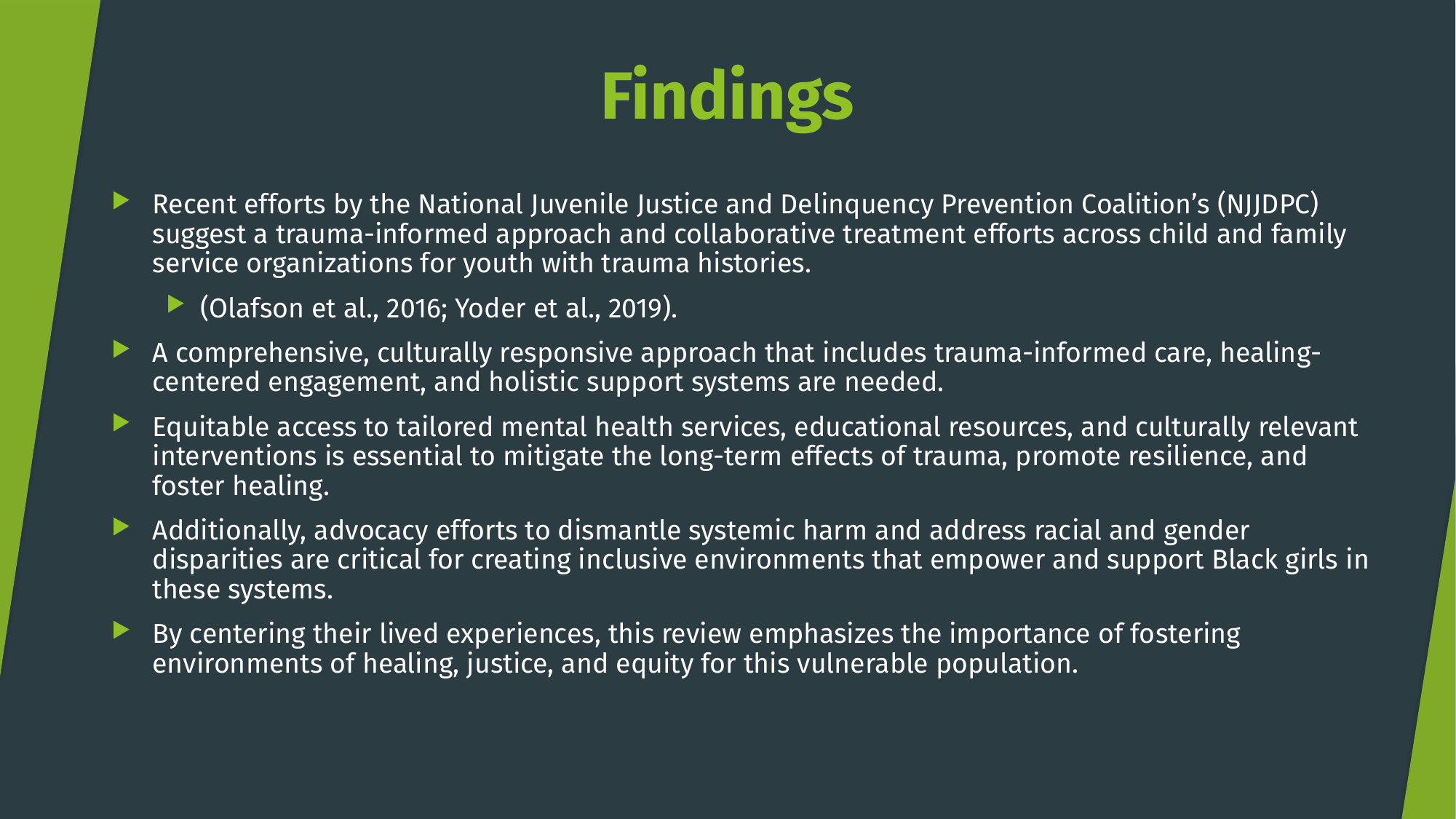

# Findings
Recent efforts by the National Juvenile Justice and Delinquency Prevention Coalition’s (NJJDPC) suggest a trauma-informed approach and collaborative treatment efforts across child and family service organizations for youth with trauma histories.
(Olafson et al., 2016; Yoder et al., 2019).
A comprehensive, culturally responsive approach that includes trauma-informed care, healing-centered engagement, and holistic support systems are needed.
Equitable access to tailored mental health services, educational resources, and culturally relevant interventions is essential to mitigate the long-term effects of trauma, promote resilience, and foster healing.
Additionally, advocacy efforts to dismantle systemic harm and address racial and gender disparities are critical for creating inclusive environments that empower and support Black girls in these systems.
By centering their lived experiences, this review emphasizes the importance of fostering environments of healing, justice, and equity for this vulnerable population.